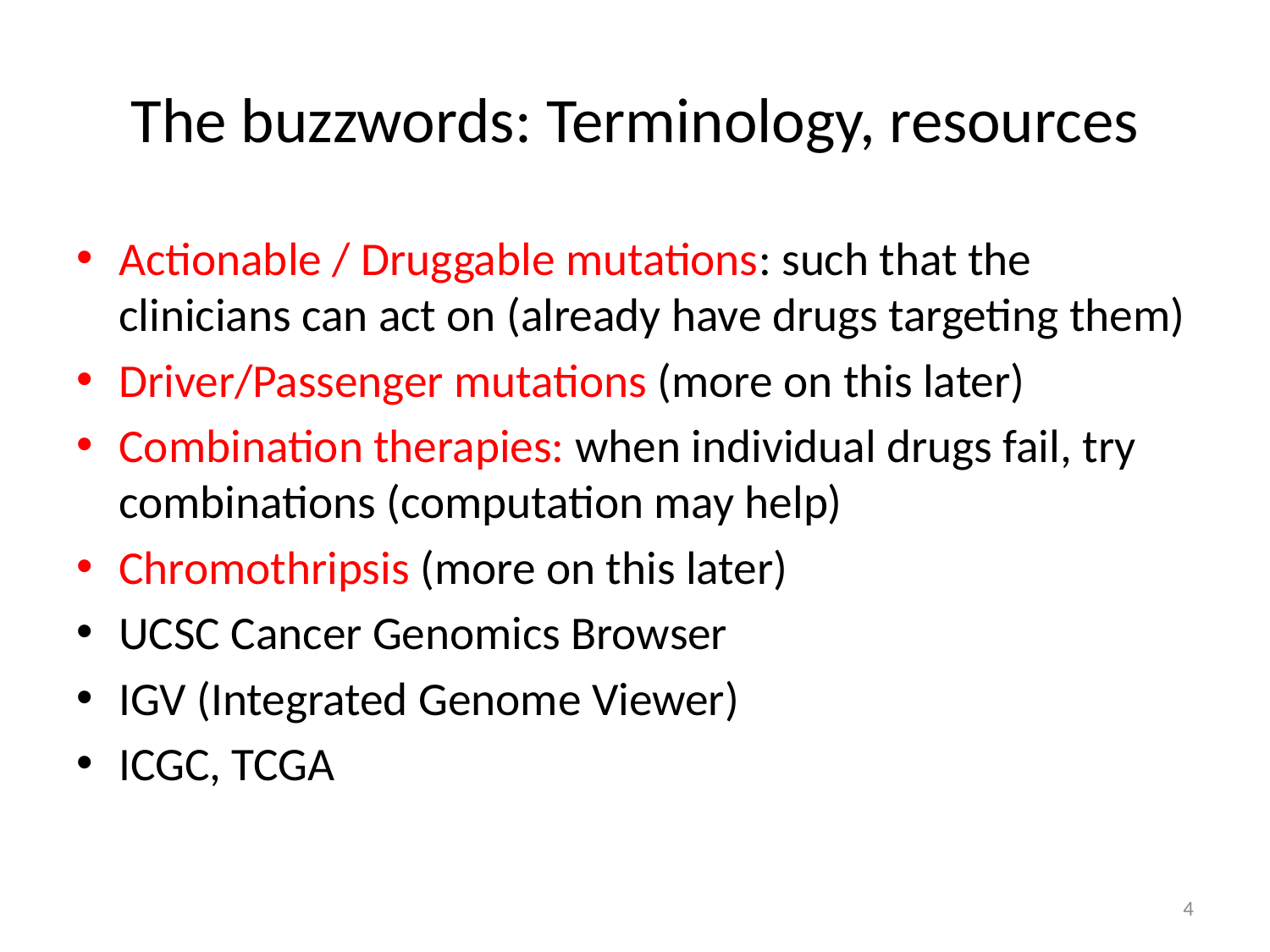

# The buzzwords: Terminology, resources
Actionable / Druggable mutations: such that the clinicians can act on (already have drugs targeting them)
Driver/Passenger mutations (more on this later)
Combination therapies: when individual drugs fail, try combinations (computation may help)
Chromothripsis (more on this later)
UCSC Cancer Genomics Browser
IGV (Integrated Genome Viewer)
ICGC, TCGA

4